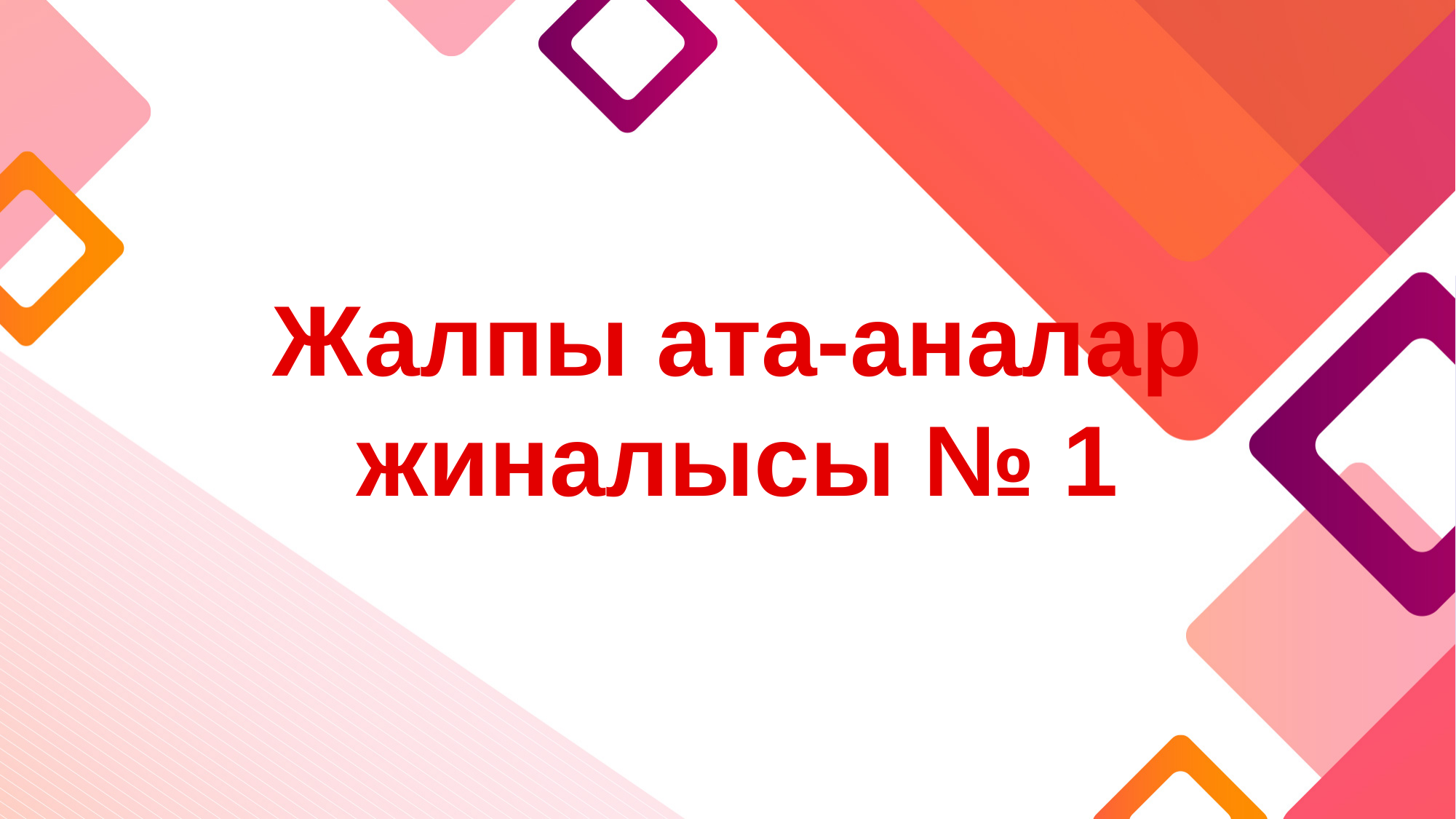

# Жалпы ата-аналар жиналысы № 1
Subtitle here